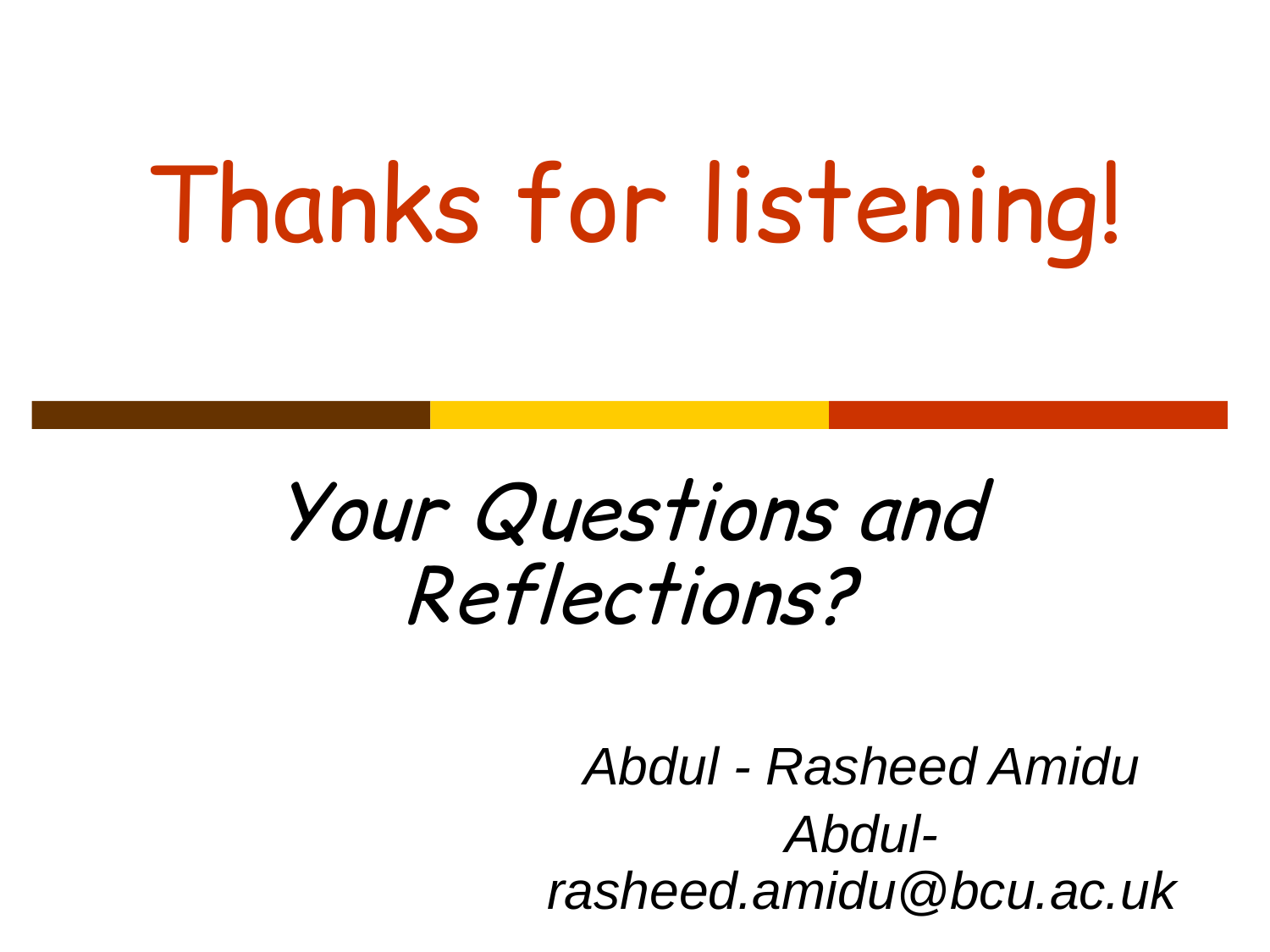

# Thanks for listening!
Your Questions and Reflections?
Abdul - Rasheed Amidu
Abdul-rasheed.amidu@bcu.ac.uk